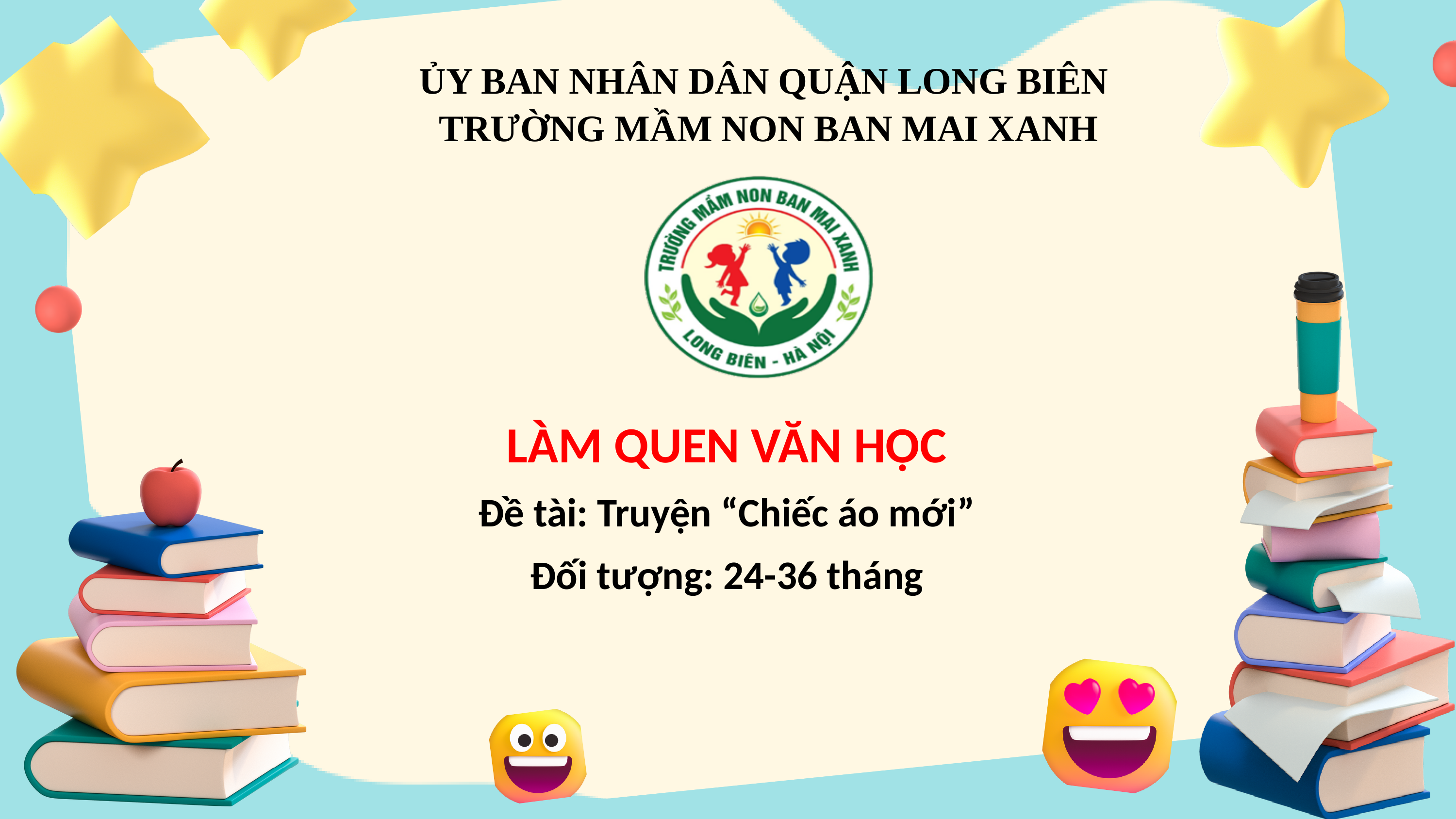

ỦY BAN NHÂN DÂN QUẬN LONG BIÊN
 TRƯỜNG MẦM NON BAN MAI XANH

LÀM QUEN VĂN HỌC
Đề tài: Truyện “Chiếc áo mới”
Đối tượng: 24-36 tháng